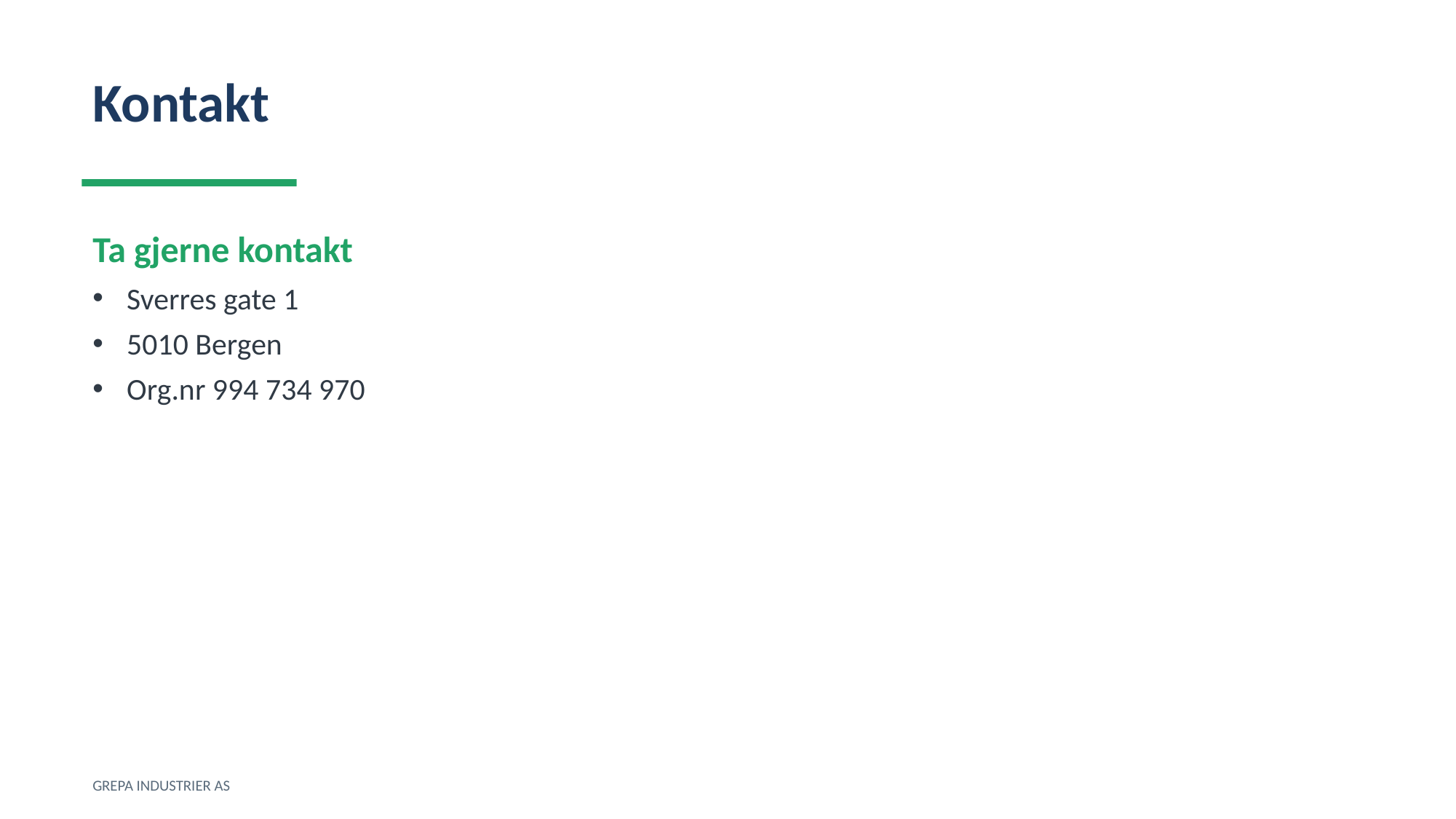

Kontakt

Ta gjerne kontakt
Sverres gate 1
5010 Bergen
Org.nr 994 734 970
GREPA INDUSTRIER AS